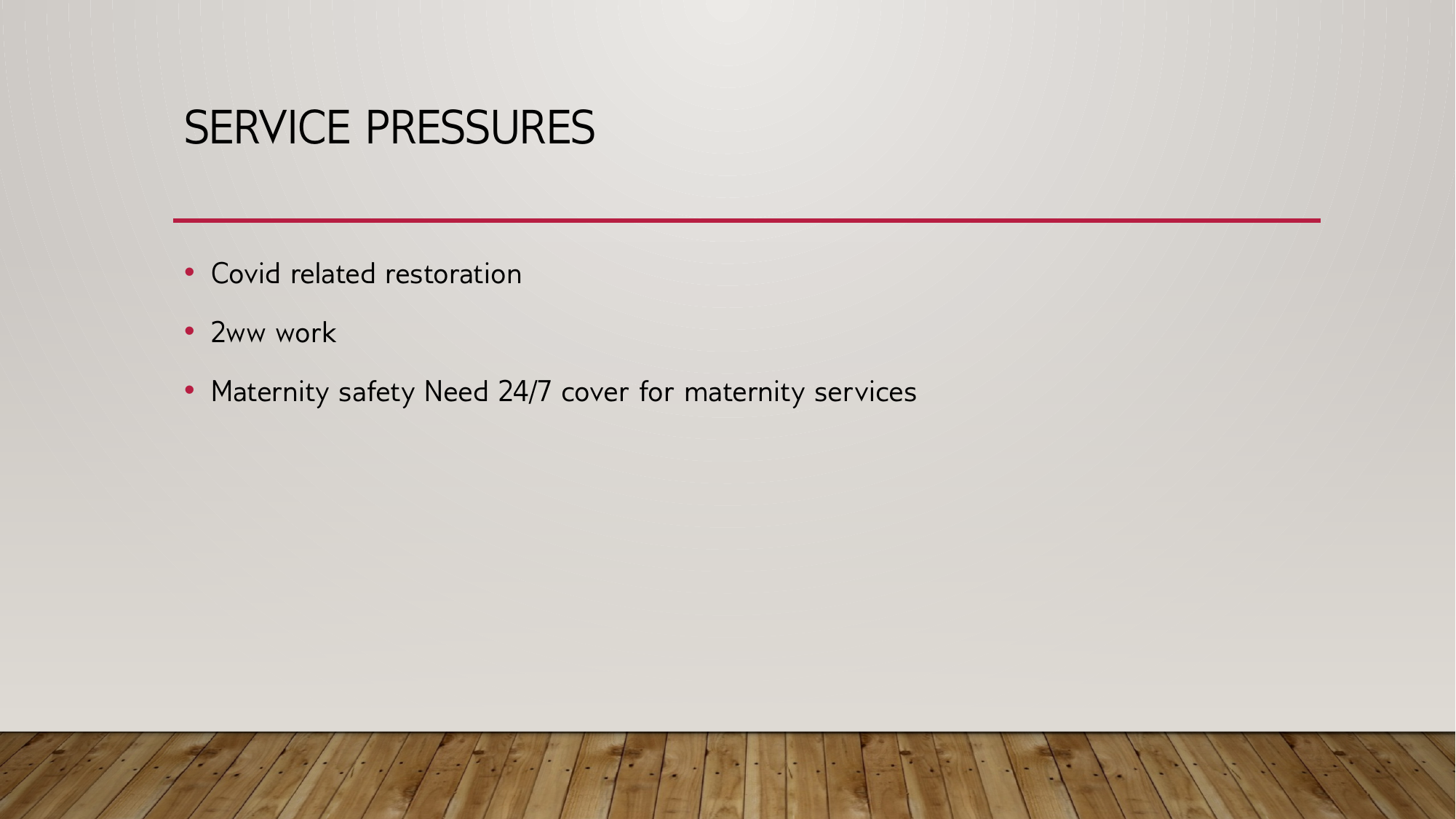

# Service pressures
Covid related restoration
2ww work
Maternity safety Need 24/7 cover for maternity services